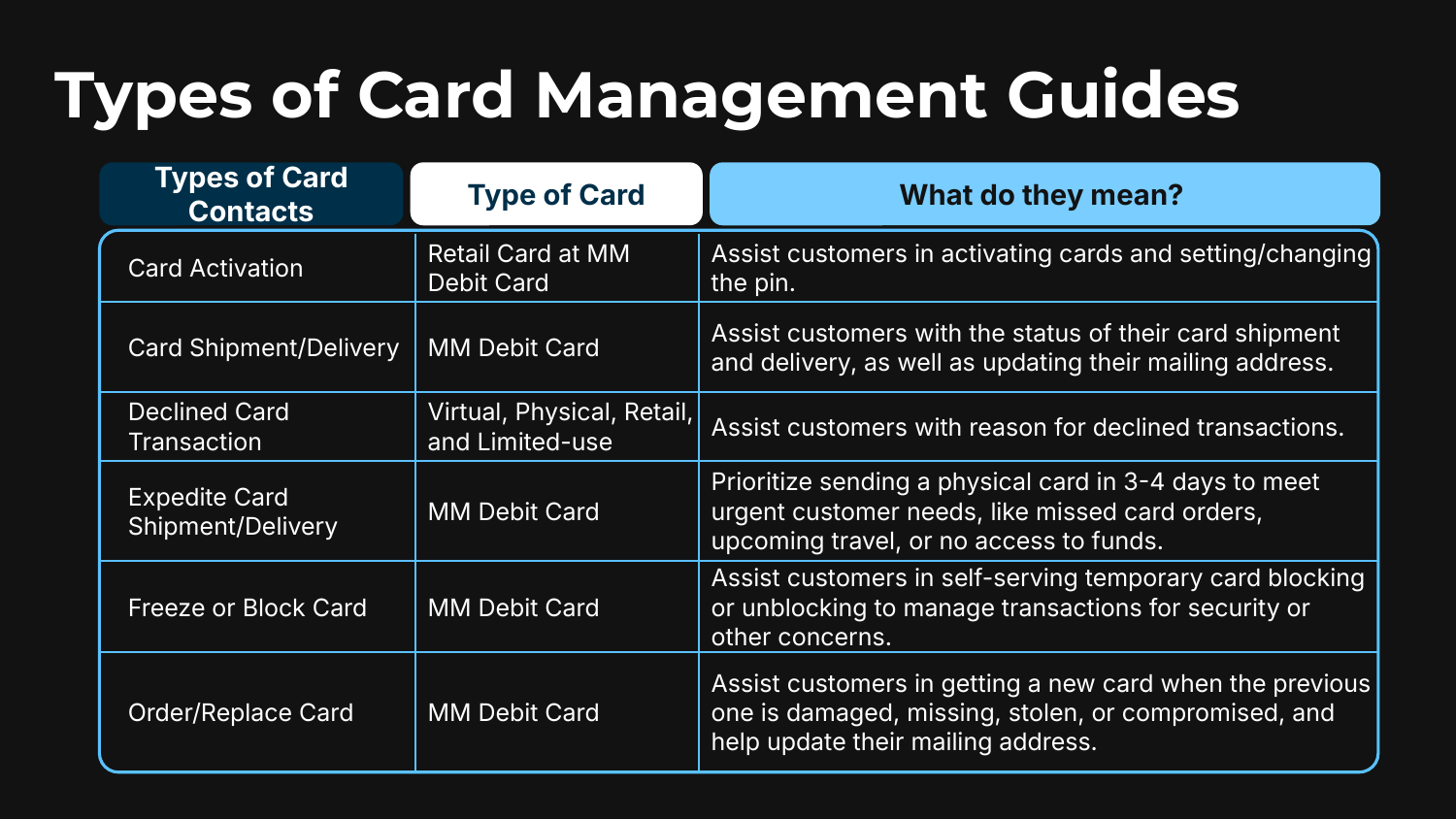

Types of Card Management Guides
Types of Card Contacts
Type of Card
What do they mean?

| Card Activation | Retail Card at MM Debit Card | Assist customers in activating cards and setting/changing the pin. |
| --- | --- | --- |
| Card Shipment/Delivery | MM Debit Card | Assist customers with the status of their card shipment and delivery, as well as updating their mailing address. |
| Declined Card Transaction | Virtual, Physical, Retail, and Limited-use | Assist customers with reason for declined transactions. |
| Expedite Card Shipment/Delivery | MM Debit Card | Prioritize sending a physical card in 3-4 days to meet urgent customer needs, like missed card orders, upcoming travel, or no access to funds. |
| Freeze or Block Card | MM Debit Card | Assist customers in self-serving temporary card blocking or unblocking to manage transactions for security or other concerns. |
| Order/Replace Card | MM Debit Card | Assist customers in getting a new card when the previous one is damaged, missing, stolen, or compromised, and help update their mailing address. |